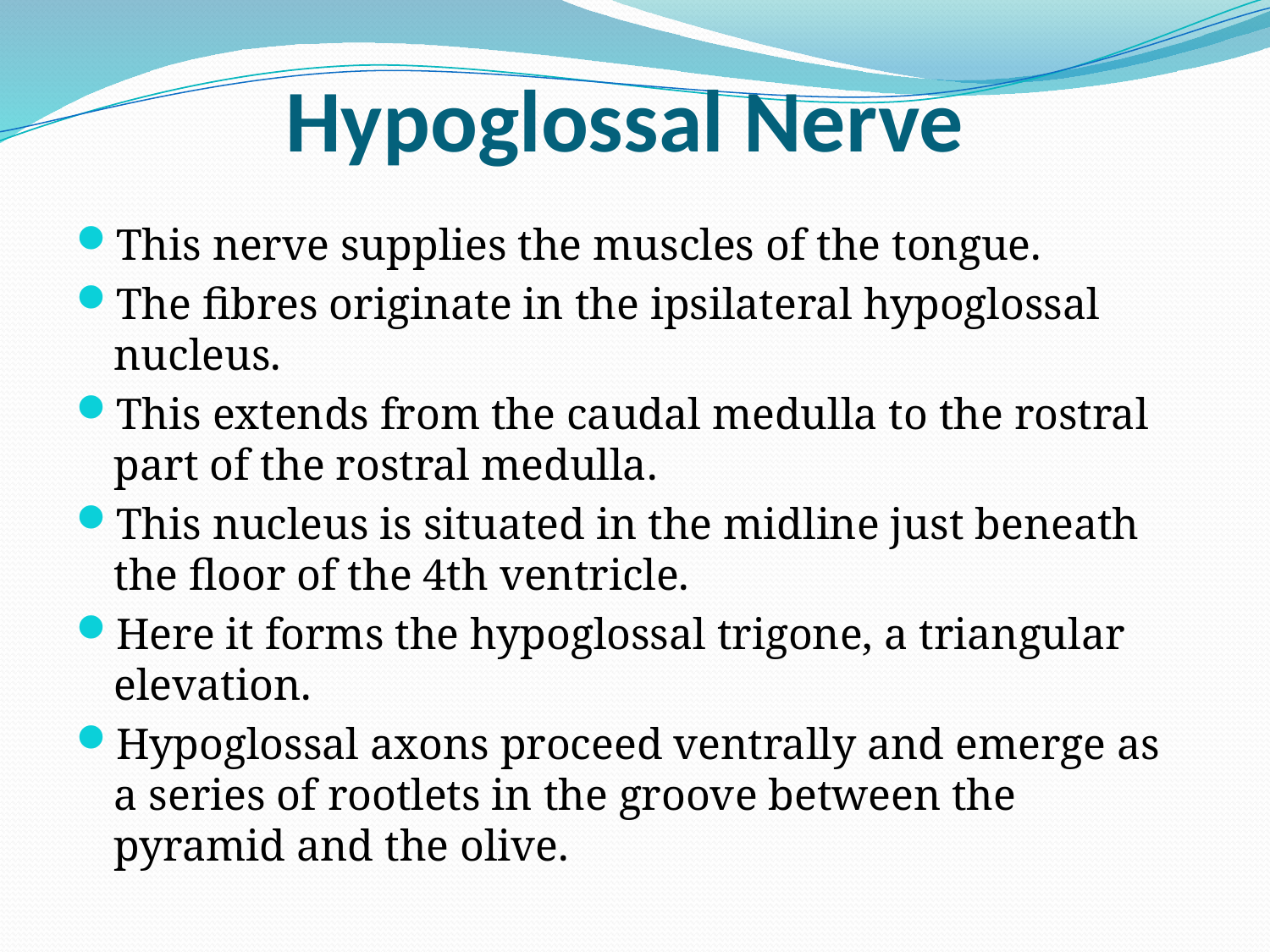

# Hypoglossal Nerve
This nerve supplies the muscles of the tongue.
The fibres originate in the ipsilateral hypoglossal nucleus.
This extends from the caudal medulla to the rostral part of the rostral medulla.
This nucleus is situated in the midline just beneath the floor of the 4th ventricle.
Here it forms the hypoglossal trigone, a triangular elevation.
Hypoglossal axons proceed ventrally and emerge as a series of rootlets in the groove between the pyramid and the olive.